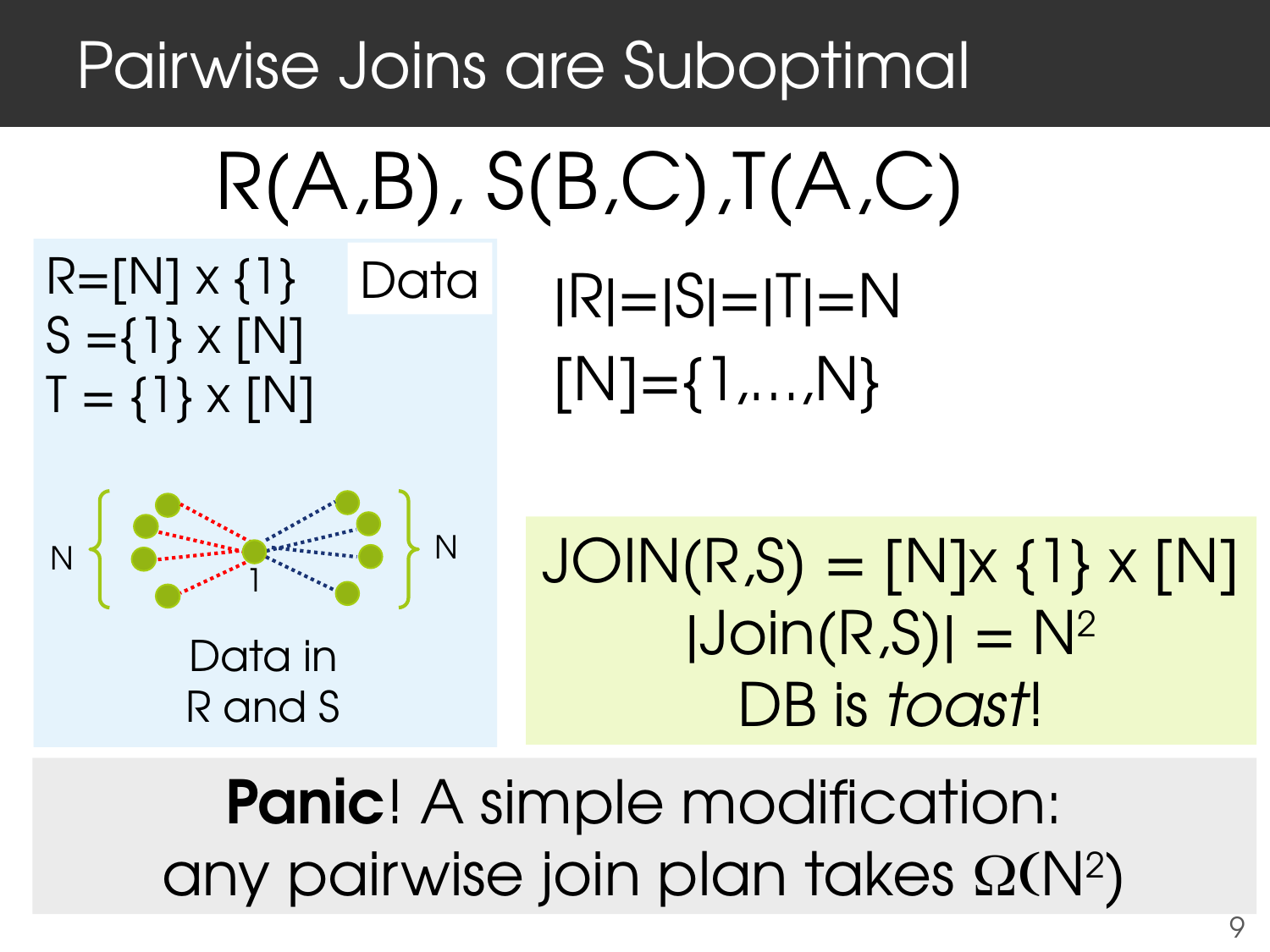

# Pairwise Joins are Suboptimal
R(A,B), S(B,C),T(A,C)

N
N

1

Data in
R and S
R=[N] x {1}
S ={1} x [N]
T = {1} x [N]
Data
|R|=|S|=|T|=N
[N]={1,…,N}
JOIN(R,S) = [N]x {1} x [N]
|Join(R,S)| = N2
DB is toast!
Panic! A simple modification:
any pairwise join plan takes Ω(N2)
9